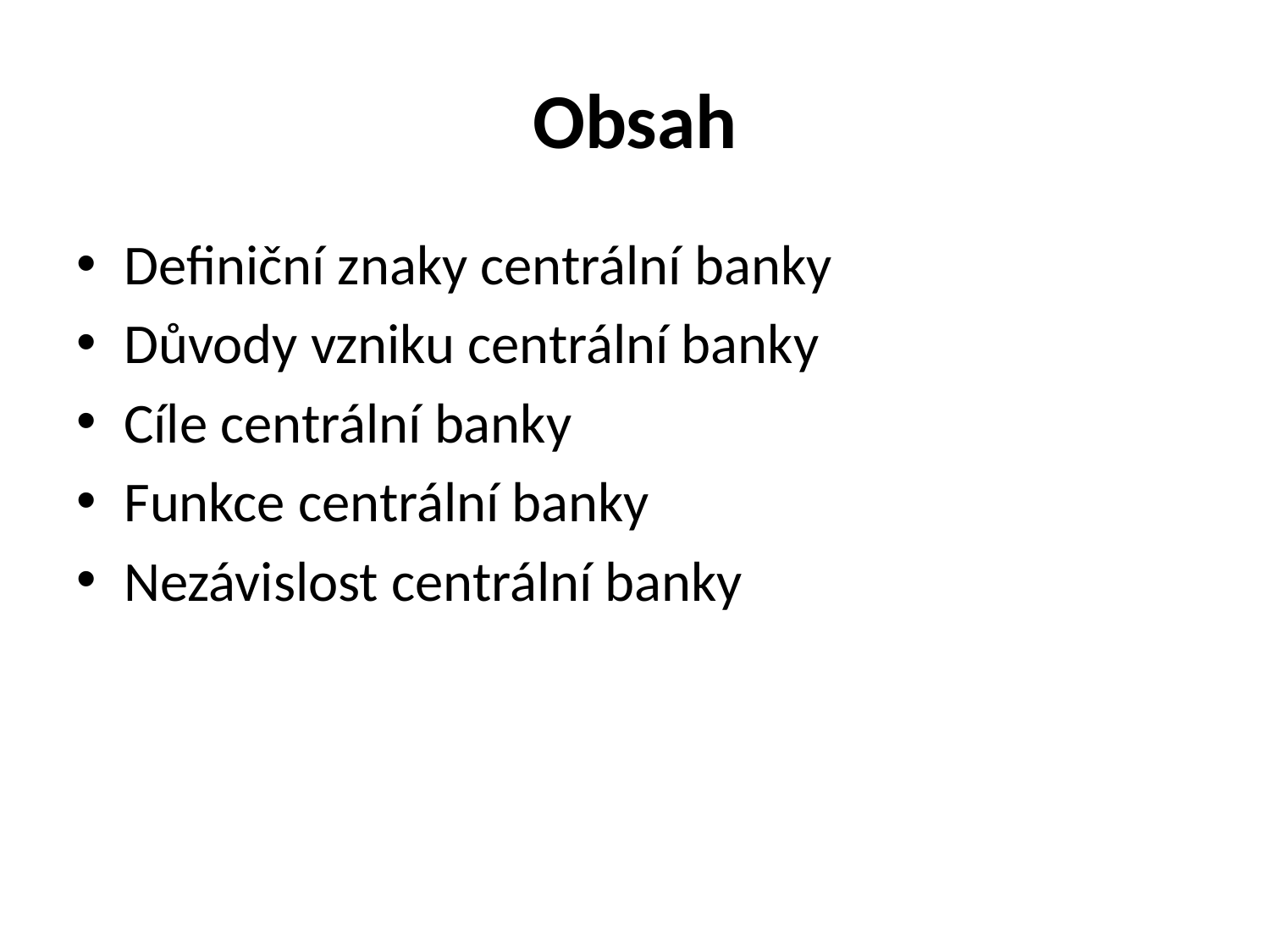

# Obsah
Definiční znaky centrální banky
Důvody vzniku centrální banky
Cíle centrální banky
Funkce centrální banky
Nezávislost centrální banky